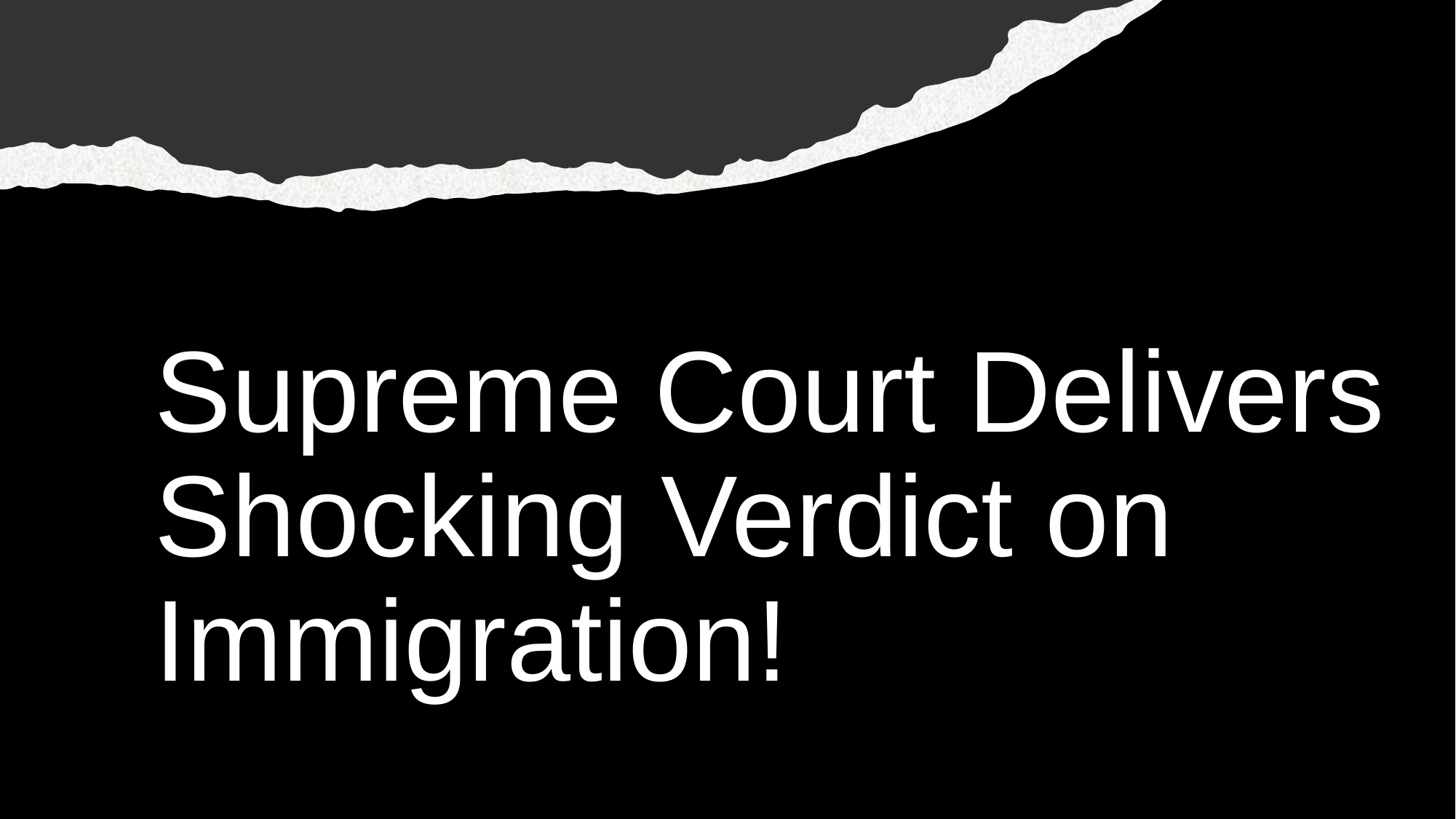

# Supreme Court Delivers Shocking Verdict on Immigration!